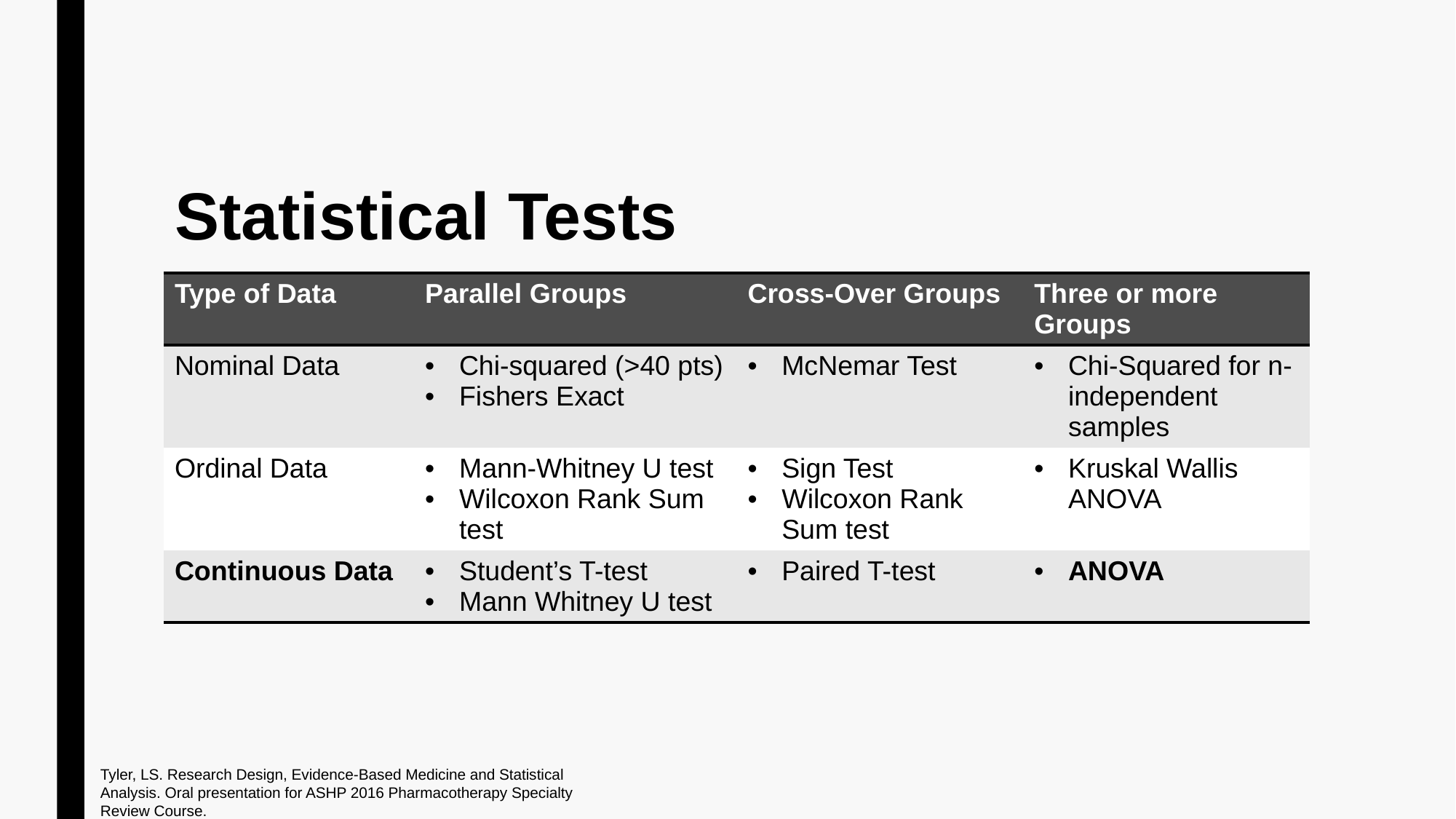

# Statistical Tests
| Type of Data | Parallel Groups | Cross-Over Groups | Three or more Groups |
| --- | --- | --- | --- |
| Nominal Data | Chi-squared (>40 pts) Fishers Exact | McNemar Test | Chi-Squared for n-independent samples |
| Ordinal Data | Mann-Whitney U test Wilcoxon Rank Sum test | Sign Test Wilcoxon Rank Sum test | Kruskal Wallis ANOVA |
| Continuous Data | Student’s T-test Mann Whitney U test | Paired T-test | ANOVA |
Tyler, LS. Research Design, Evidence-Based Medicine and Statistical Analysis. Oral presentation for ASHP 2016 Pharmacotherapy Specialty Review Course.